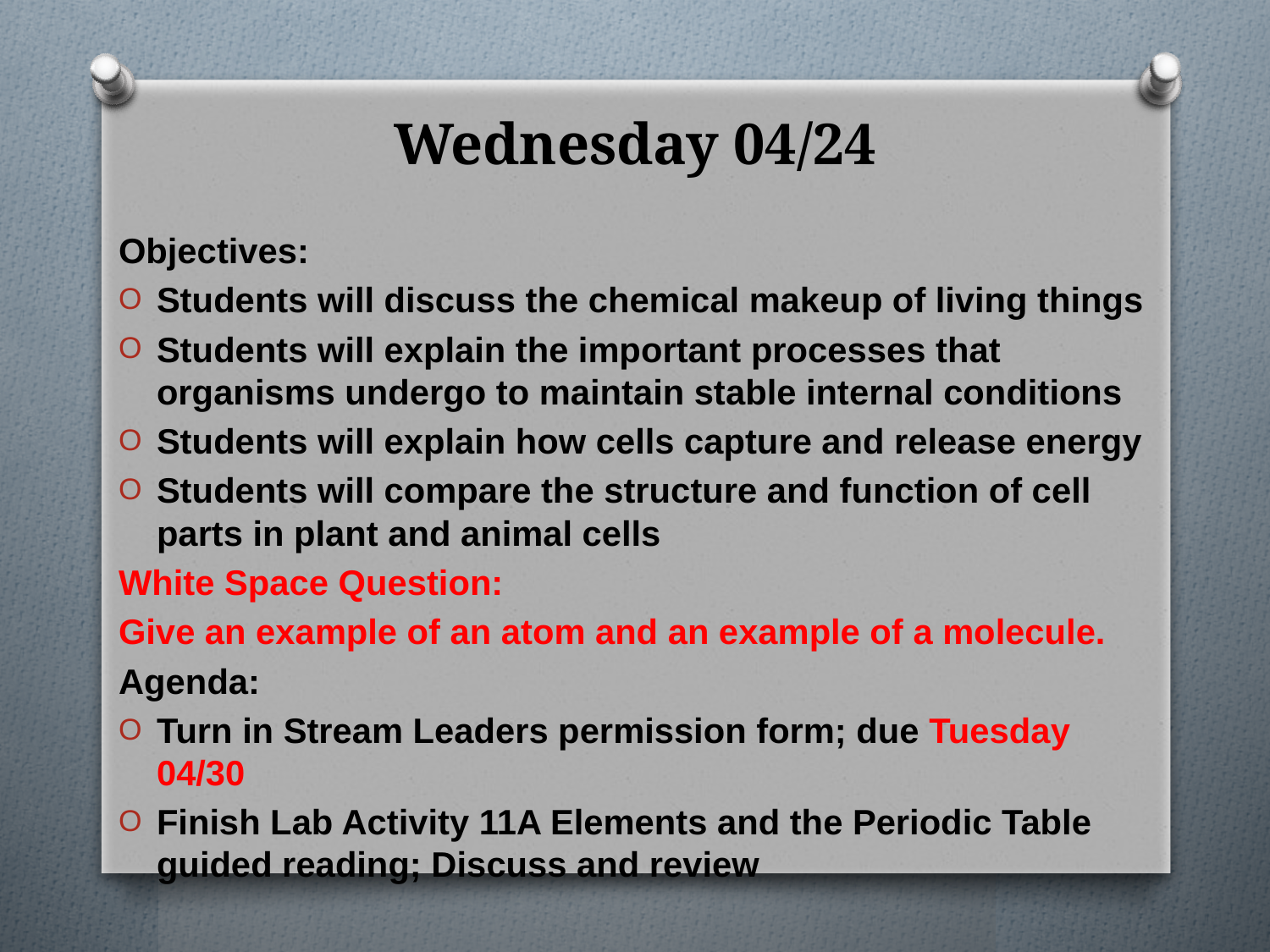

# Wednesday 04/24
Objectives:
Students will discuss the chemical makeup of living things
Students will explain the important processes that organisms undergo to maintain stable internal conditions
Students will explain how cells capture and release energy
Students will compare the structure and function of cell parts in plant and animal cells
White Space Question:
Give an example of an atom and an example of a molecule.
Agenda:
Turn in Stream Leaders permission form; due Tuesday 04/30
Finish Lab Activity 11A Elements and the Periodic Table guided reading; Discuss and review